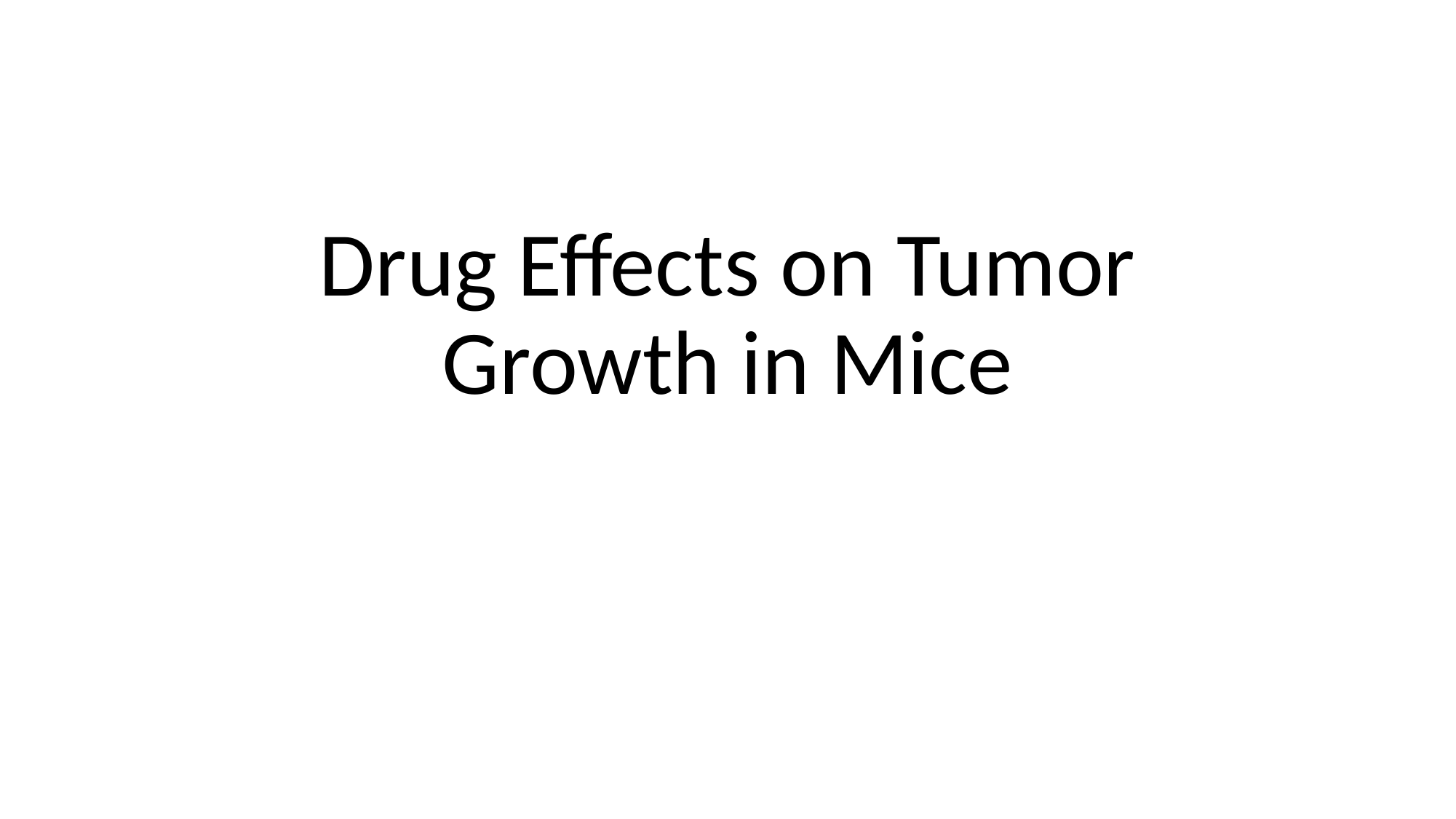

# Drug Effects on Tumor Growth in Mice